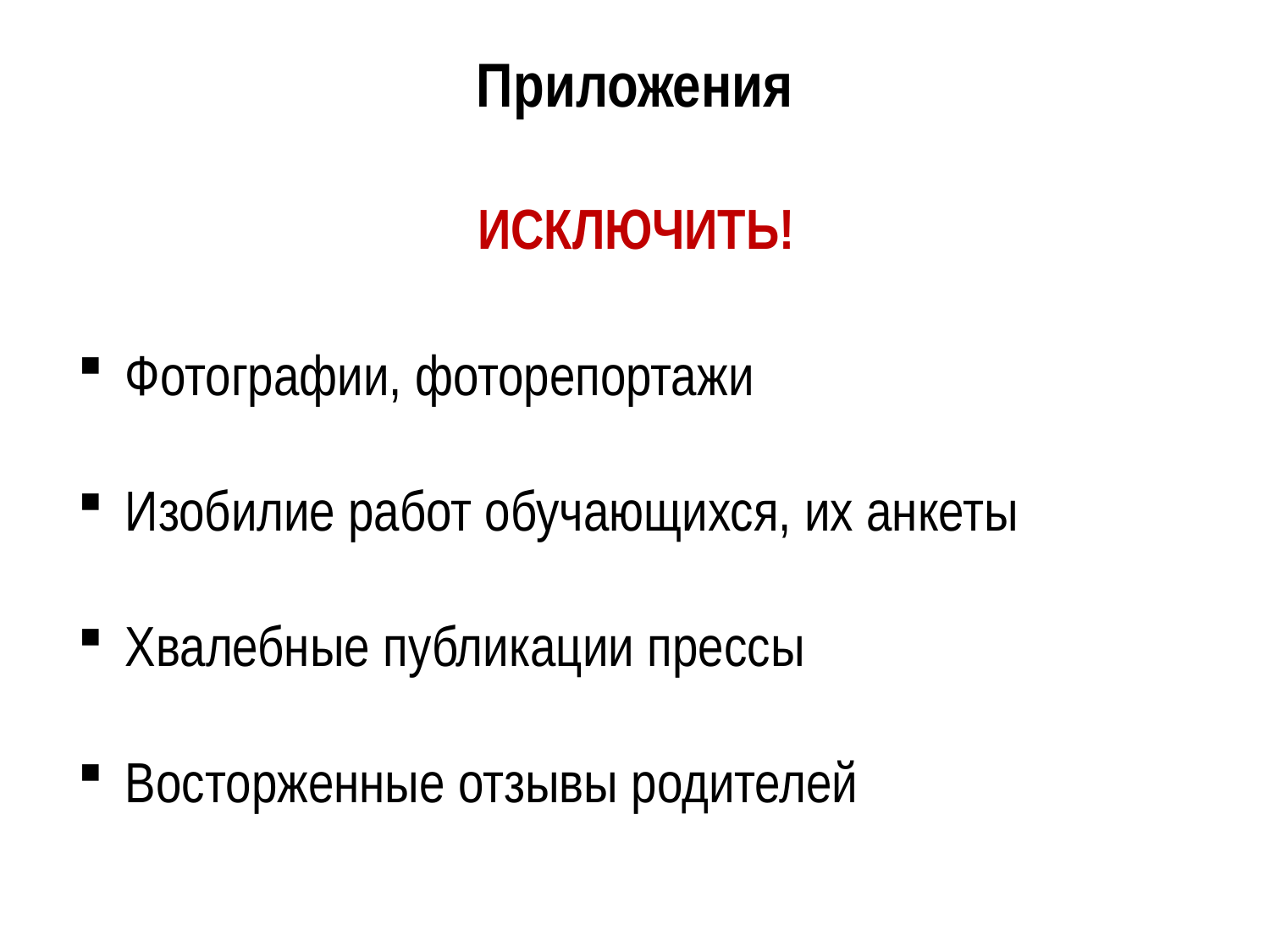

# Приложения
ИСКЛЮЧИТЬ!

Фотографии, фоторепортажи

Изобилие работ обучающихся, их анкеты

Хвалебные публикации прессы

Восторженные отзывы родителей